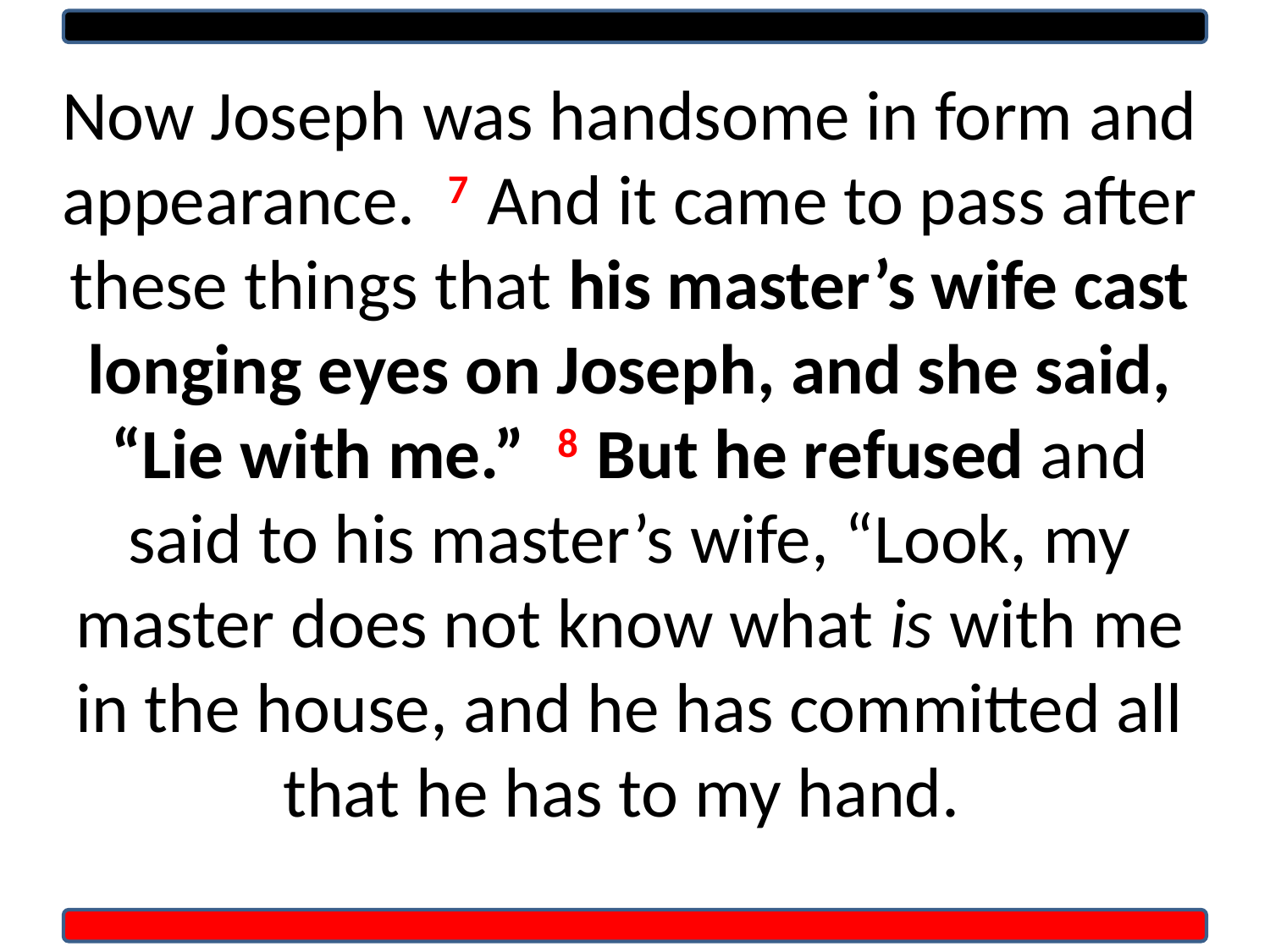

Now Joseph was handsome in form and appearance.  7  And it came to pass after these things that his master’s wife cast longing eyes on Joseph, and she said, “Lie with me.”  8  But he refused and said to his master’s wife, “Look, my master does not know what is with me in the house, and he has committed all that he has to my hand.